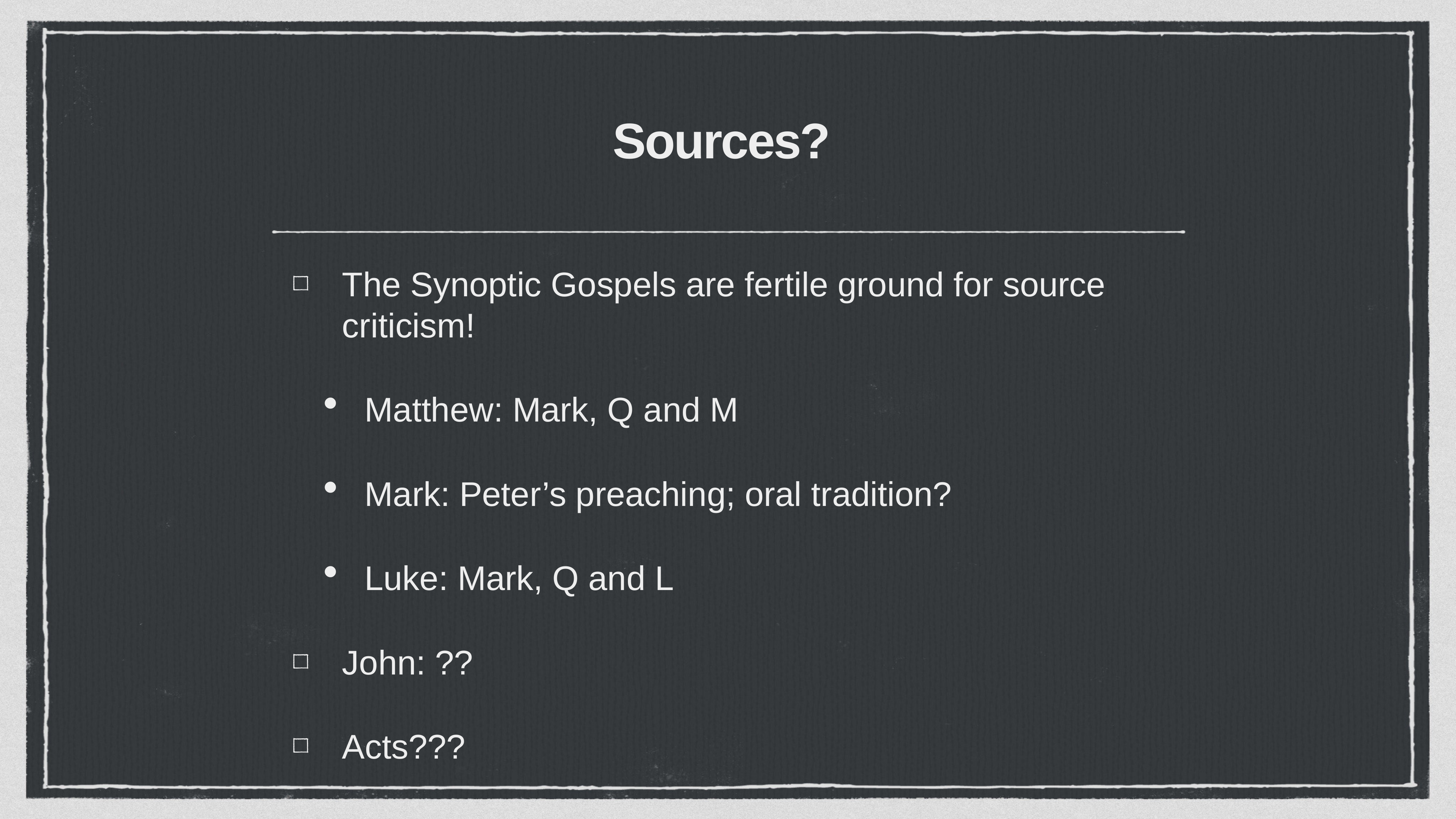

# Sources?
The Synoptic Gospels are fertile ground for source criticism!
Matthew: Mark, Q and M
Mark: Peter’s preaching; oral tradition?
Luke: Mark, Q and L
John: ??
Acts???